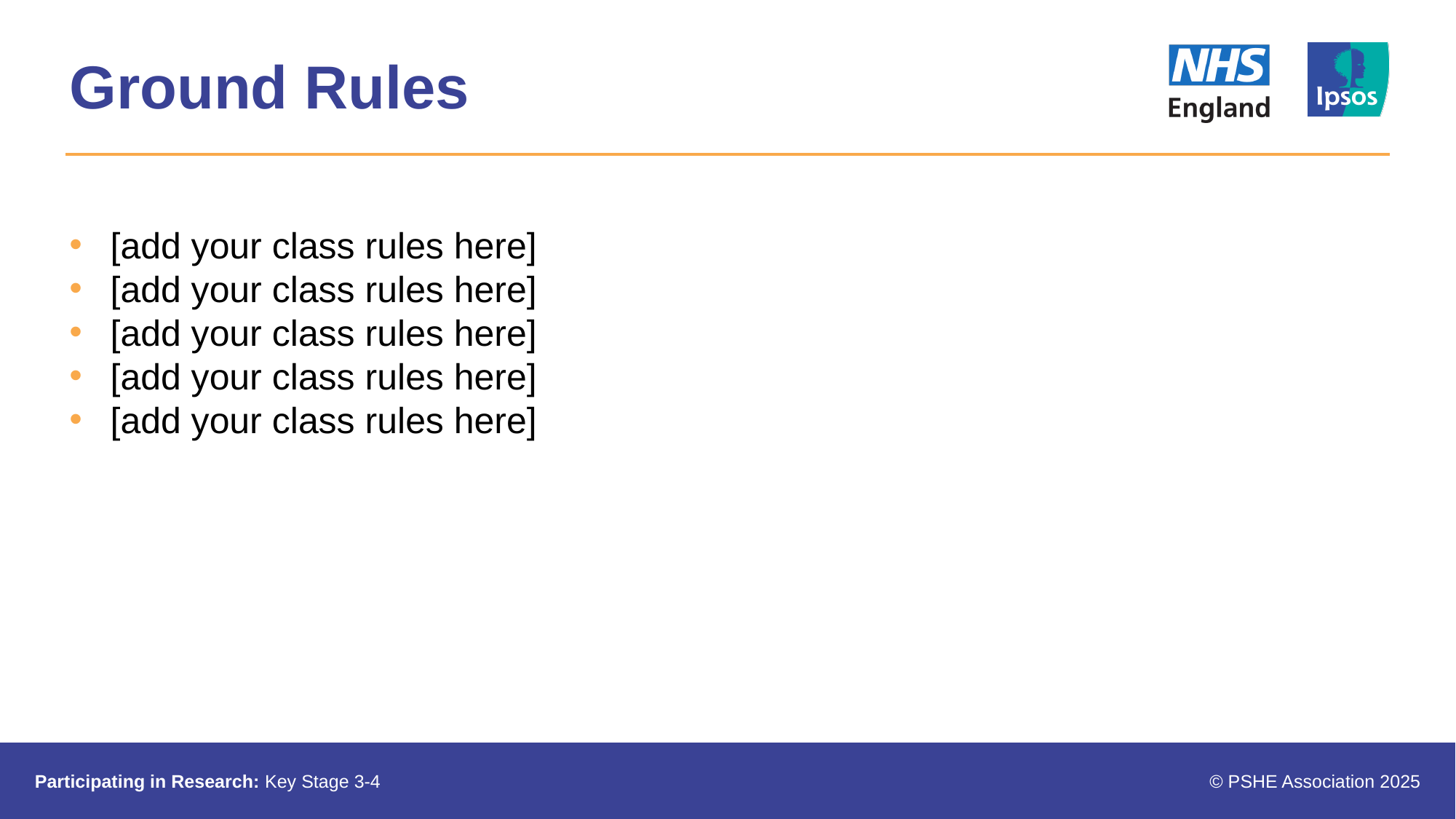

# Ground Rules
[add your class rules here]
[add your class rules here]
[add your class rules here]
[add your class rules here]
[add your class rules here]